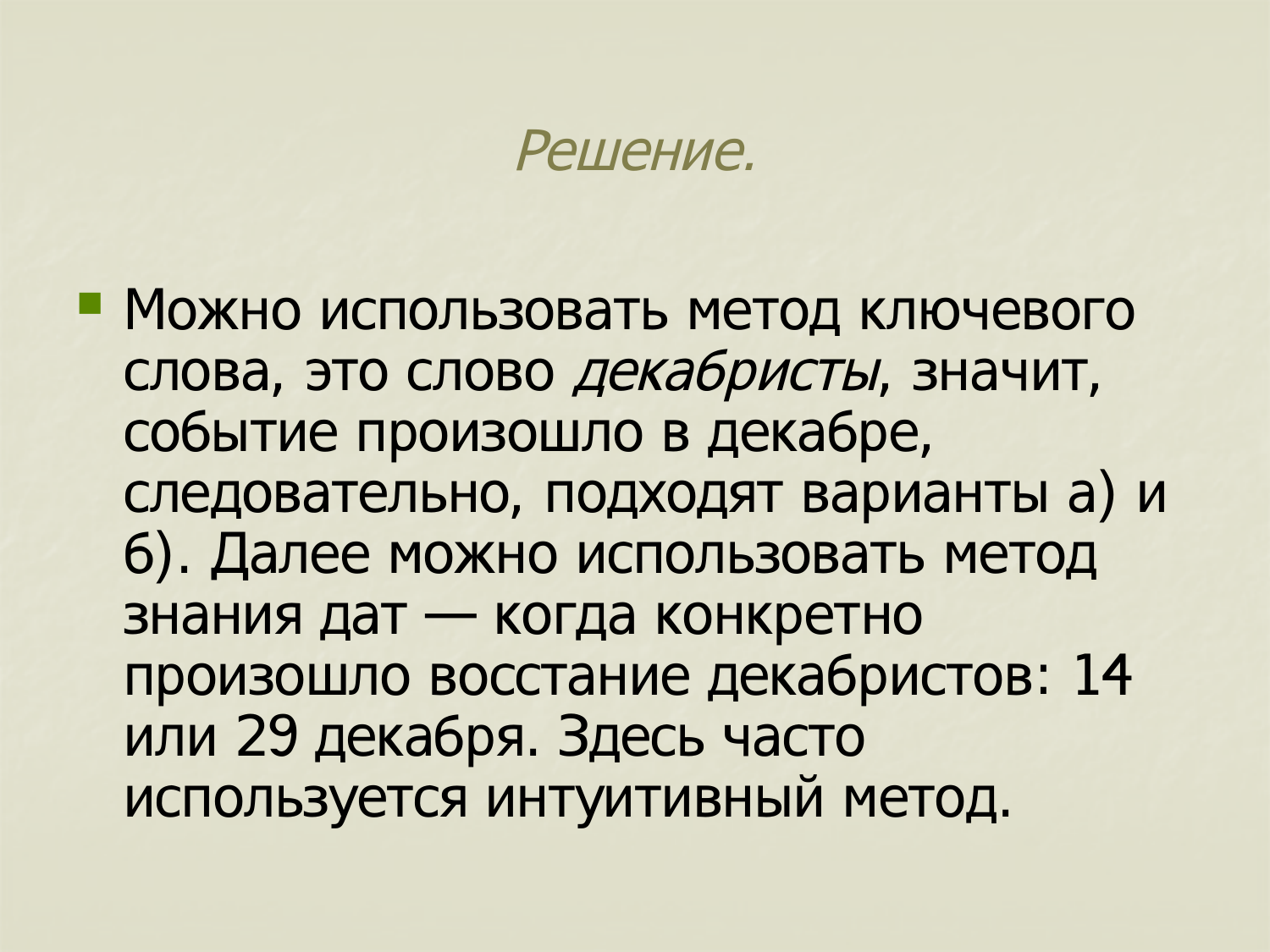

# Решение.
Можно использовать метод ключевого слова, это слово декабристы, значит, событие произошло в декабре, следовательно, подходят варианты а) и б). Далее можно использовать метод знания дат — когда конкретно произошло восстание декабристов: 14 или 29 декабря. Здесь часто используется интуитивный метод.